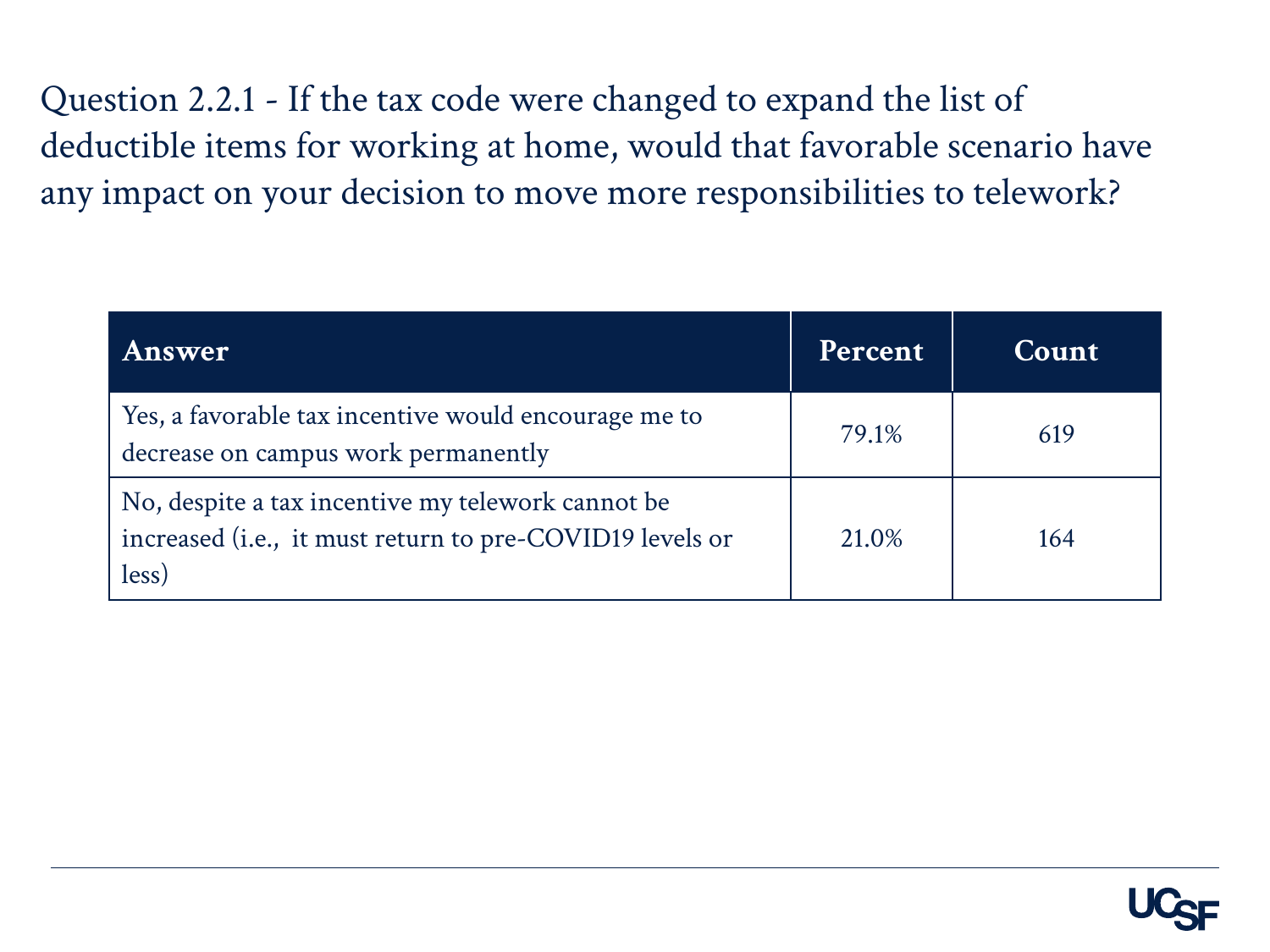

Question 2.2.1 - If the tax code were changed to expand the list of deductible items for working at home, would that favorable scenario have any impact on your decision to move more responsibilities to telework?
| Answer | Percent | Count |
| --- | --- | --- |
| Yes, a favorable tax incentive would encourage me to decrease on campus work permanently | 79.1% | 619 |
| No, despite a tax incentive my telework cannot be increased (i.e., it must return to pre-COVID19 levels or less) | 21.0% | 164 |